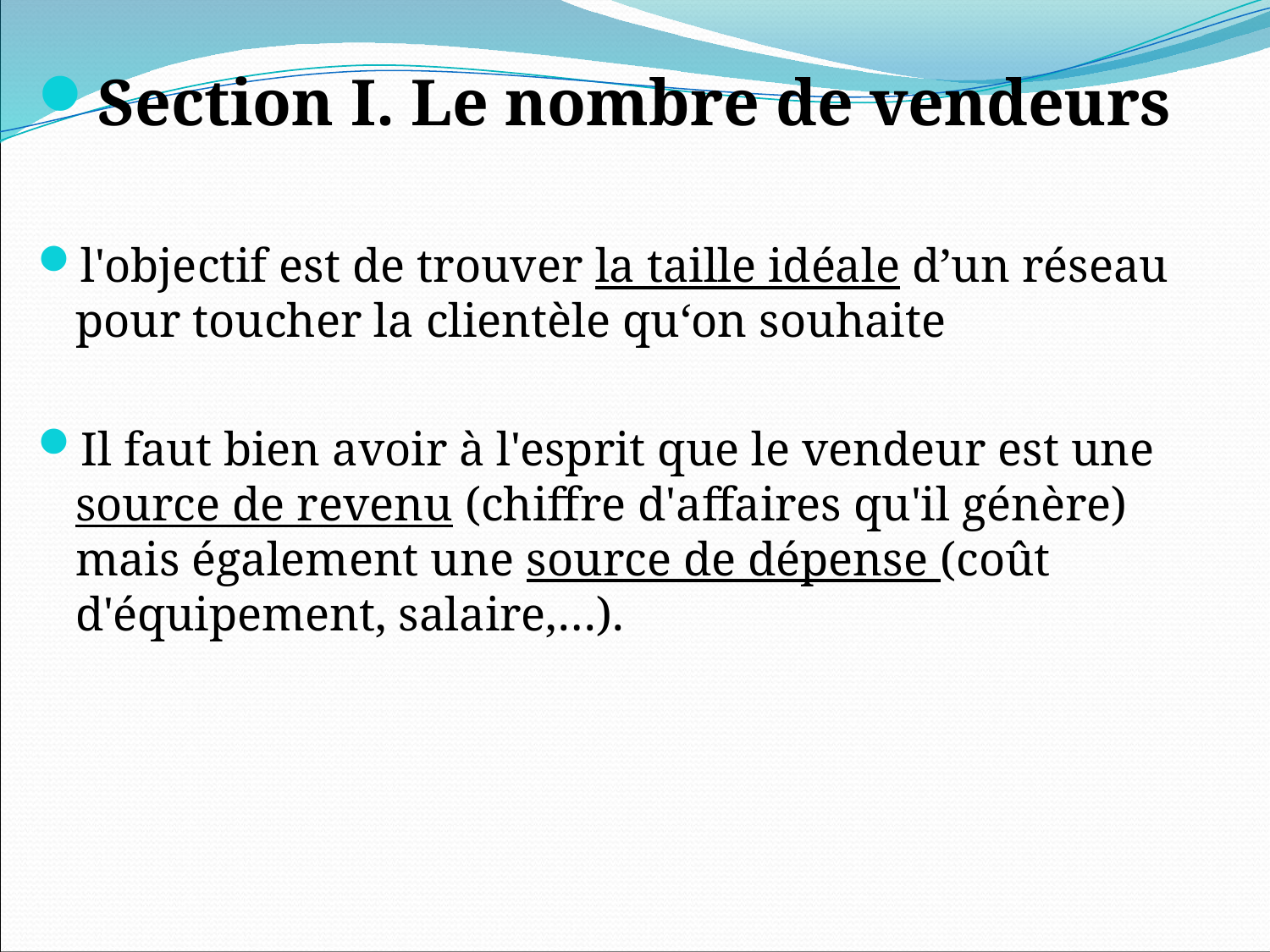

Section I. Le nombre de vendeurs

l'objectif est de trouver la taille idéale d’un réseau pour toucher la clientèle qu‘on souhaite

Il faut bien avoir à l'esprit que le vendeur est une source de revenu (chiffre d'affaires qu'il génère) mais également une source de dépense (coût d'équipement, salaire,…).